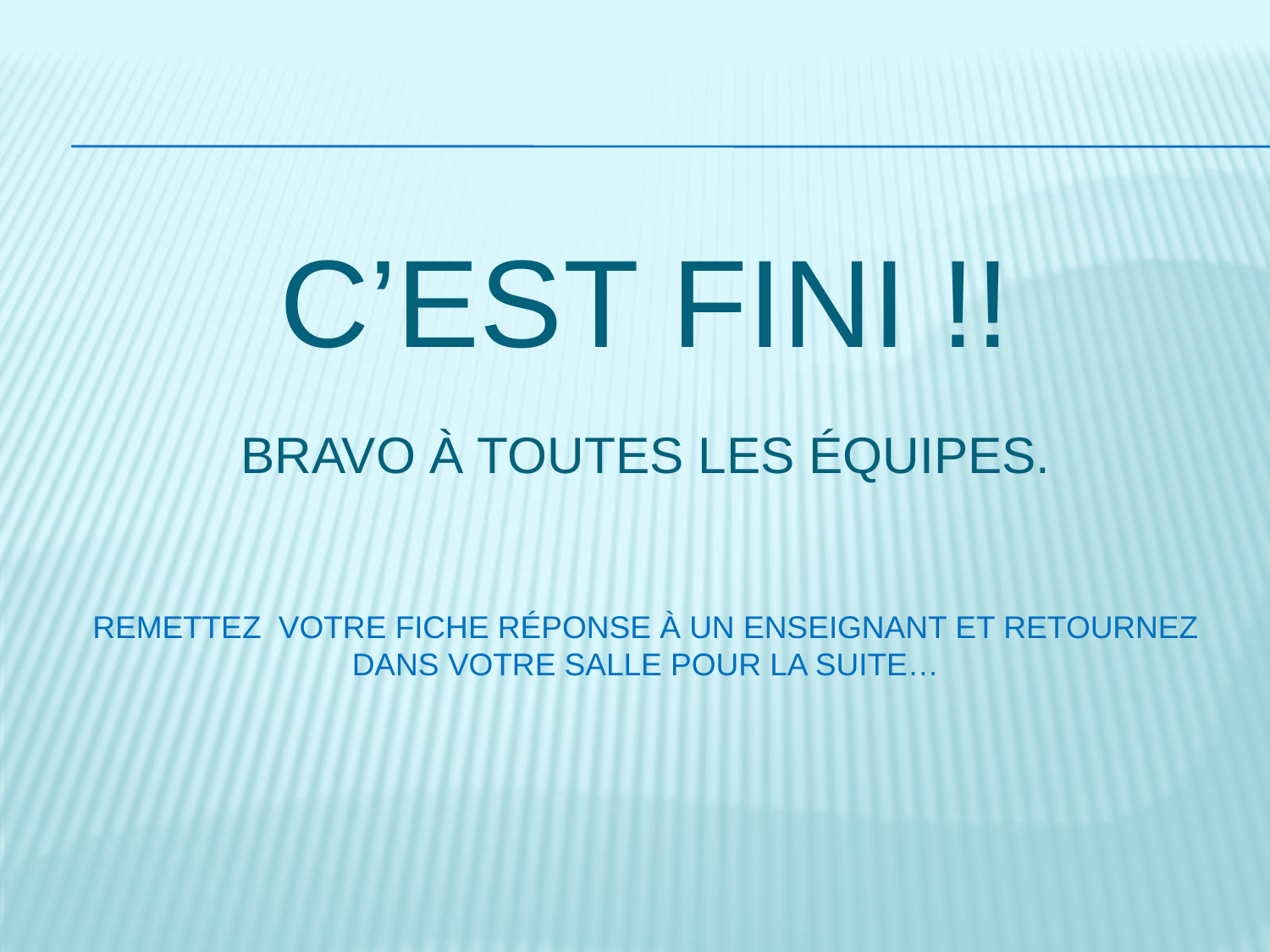

# C’est fini !! Bravo à toutes les équipes. Remettez  votre fiche réponse à un enseignant et retournez dans votre salle pour la suite…